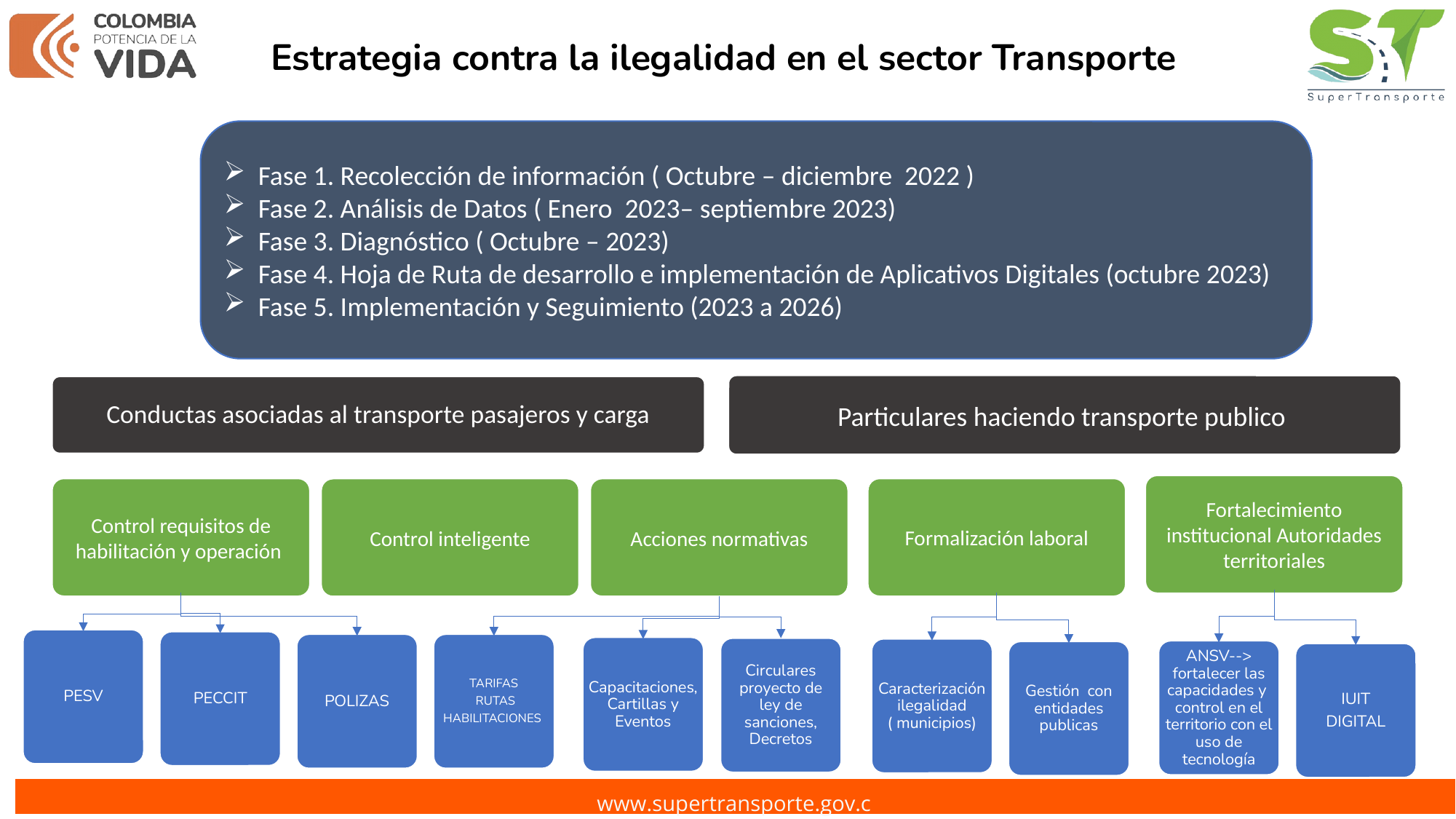

Estrategia contra la ilegalidad en el sector Transporte
Fase 1. Recolección de información ( Octubre – diciembre  2022 )
Fase 2. Análisis de Datos ( Enero  2023– septiembre 2023)
Fase 3. Diagnóstico ( Octubre – 2023)
Fase 4. Hoja de Ruta de desarrollo e implementación de Aplicativos Digitales (octubre 2023)
Fase 5. Implementación y Seguimiento (2023 a 2026)

Particulares haciendo transporte publico

Conductas asociadas al transporte pasajeros y carga

Fortalecimiento institucional Autoridades territoriales

Formalización laboral

Control requisitos de habilitación y operación

Acciones normativas

Control inteligente

PESV

PECCIT

POLIZAS

TARIFAS
 RUTAS
HABILITACIONES

Capacitaciones, Cartillas y Eventos

Circulares proyecto de ley de sanciones, Decretos

Caracterización ilegalidad ( municipios)

ANSV--> fortalecer las capacidades y  control en el territorio con el uso de tecnología

Gestión  con entidades publicas

IUIT
DIGITAL
www.supertransporte.gov.co

www.supertransporte.gov.co